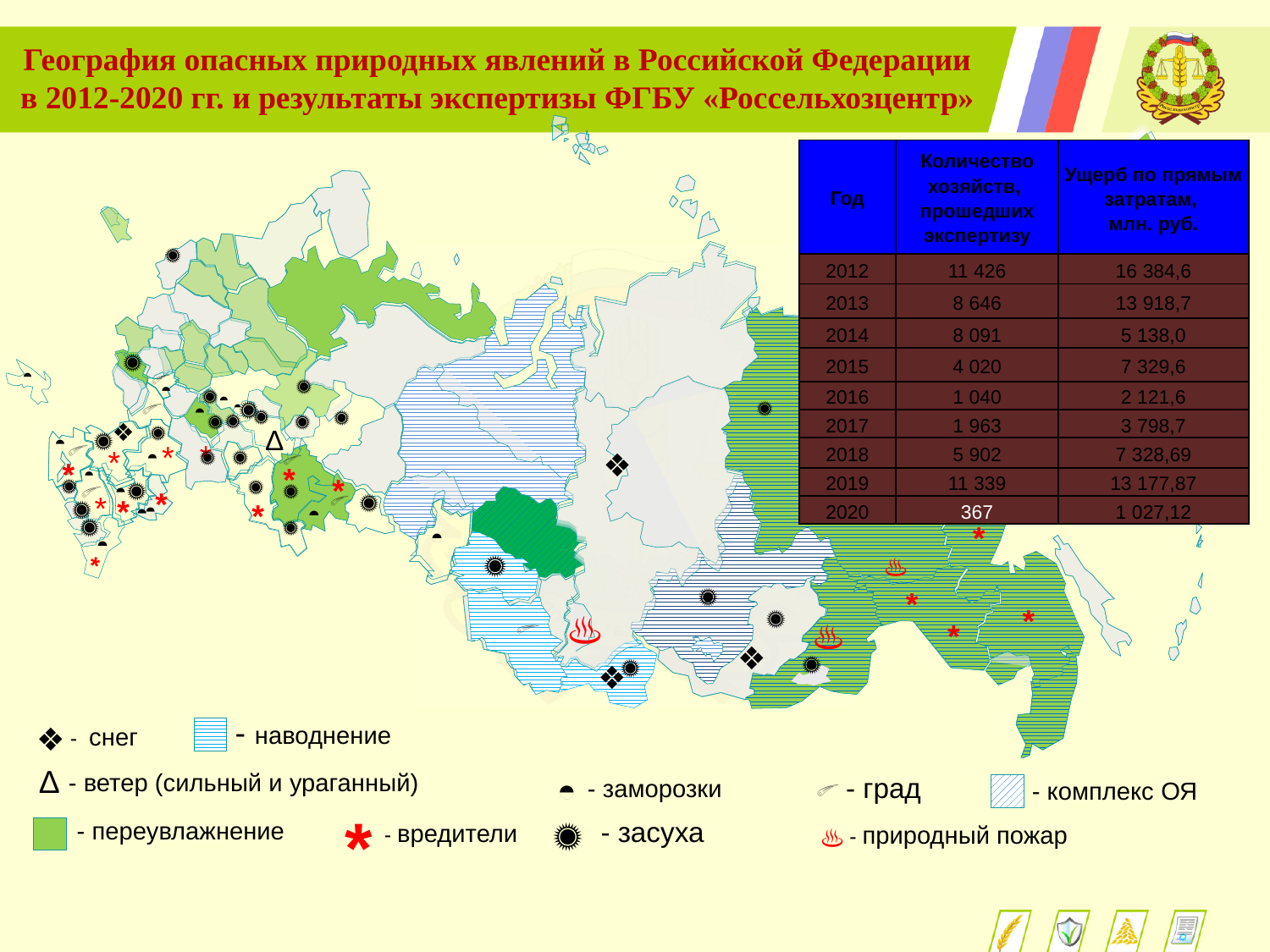

География опасных природных явлений в Российской Федерации в 2012-2020 гг. и результаты экспертизы ФГБУ «Россельхозцентр»

*

| Год | Количество хозяйств, прошедших экспертизу | Ущерб по прямым затратам, млн. руб. |
| --- | --- | --- |
| 2012 | 11 426 | 16 384,6 |
| 2013 | 8 646 | 13 918,7 |
| 2014 | 8 091 | 5 138,0 |
| 2015 | 4 020 | 7 329,6 |
| 2016 | 1 040 | 2 121,6 |
| 2017 | 1 963 | 3 798,7 |
| 2018 | 5 902 | 7 328,69 |
| 2019 | 11 339 | 13 177,87 |
| 2020 | 367 | 1 027,12 |
☀

☀
◓
☄

☀
◓
☀
◓
☄
☀
☀
◓
◓
☀
☀
☀
☀
☀
❖

☀
∆
☀
◓
☄
*
*
*
*
◓
❖
☀
☄
☀
*

*
◓

*
☀
☀
☄
☀
◓
☀
*
☄
*
☀
*
☀
*

◓
◓
◓
☀
☀
*
◓
◓
  ☀
♨
☀
*
     ☄
*
☀
♨
*
♨
❖
☀
☀
❖
- наводнение
❖
-  снег

∆
- ветер (сильный и ураганный)
◓
- град
- заморозки
☄
- комплекс ОЯ

*
- засуха
☀
- переувлажнение
- вредители
♨ - природный пожар